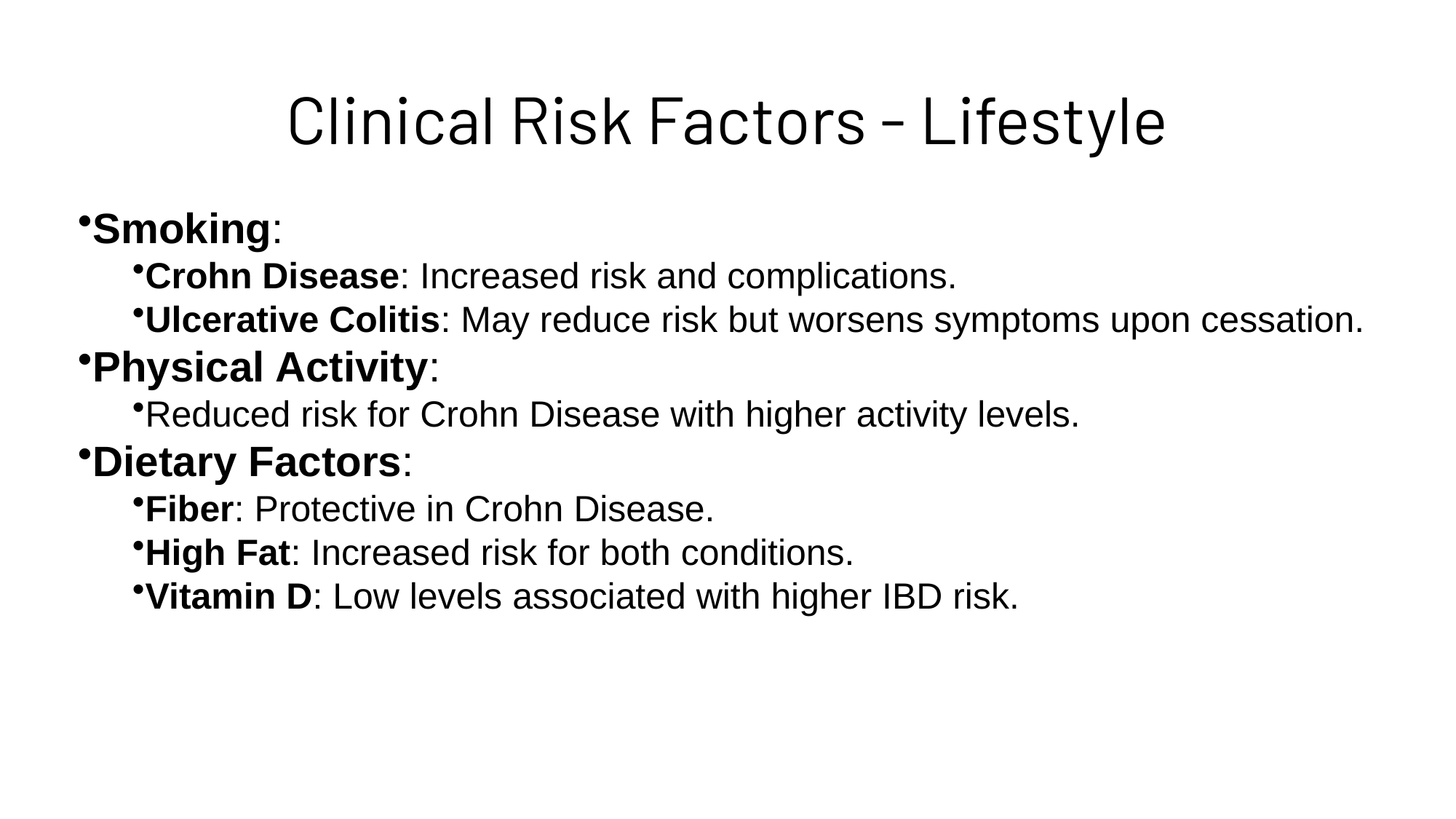

# Clinical Risk Factors - Lifestyle
Smoking:
Crohn Disease: Increased risk and complications.
Ulcerative Colitis: May reduce risk but worsens symptoms upon cessation.
Physical Activity:
Reduced risk for Crohn Disease with higher activity levels.
Dietary Factors:
Fiber: Protective in Crohn Disease.
High Fat: Increased risk for both conditions.
Vitamin D: Low levels associated with higher IBD risk.